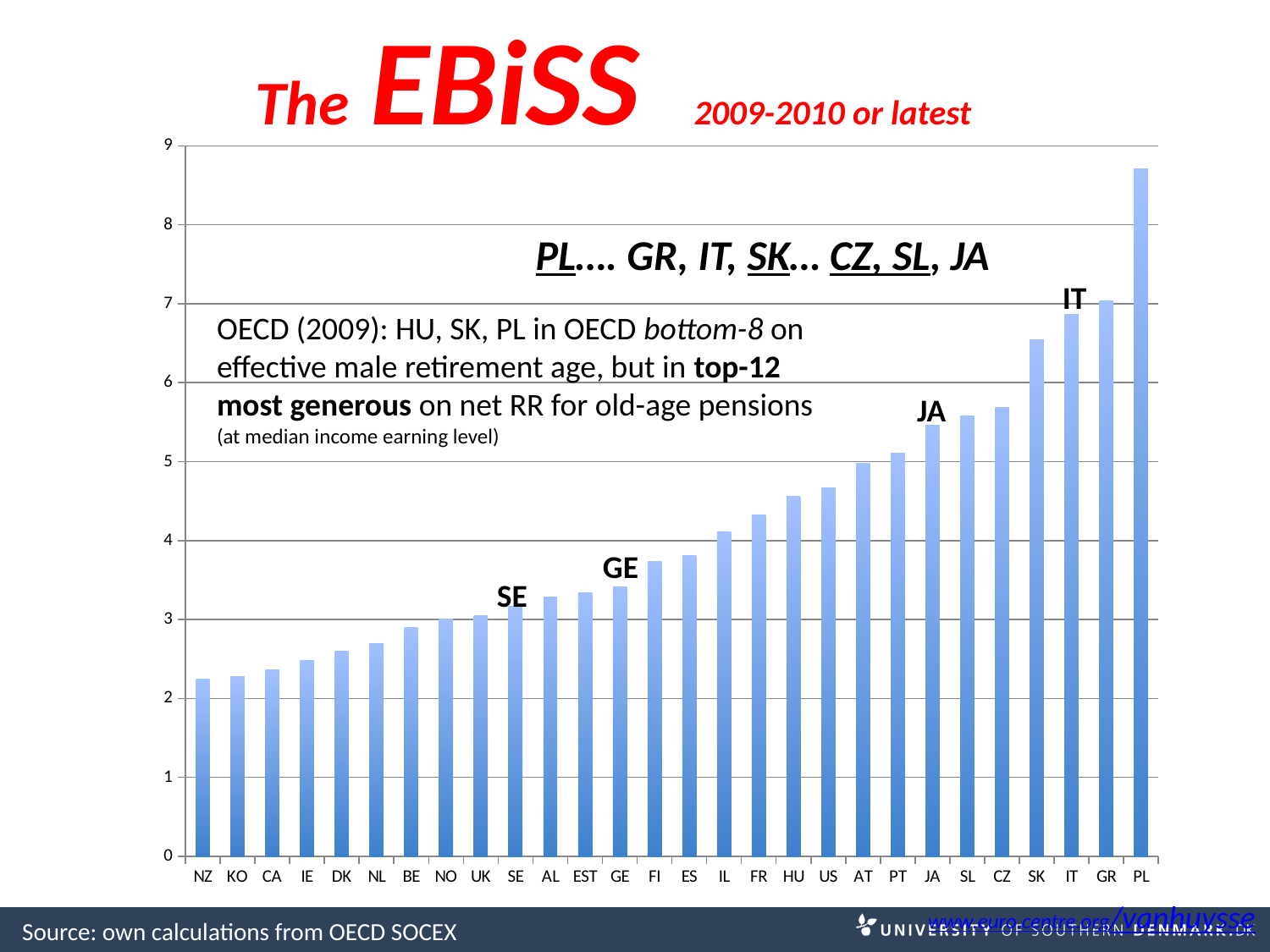

# The EBiSS  2009-2010 or latest

### Chart

| Category |  |
|---|---|
| NZ | 2.242404760636621 |
| KO | 2.279048606790302 |
| CA | 2.365033961039362 |
| IE | 2.486071144921201 |
| DK | 2.600185425194708 |
| NL | 2.696110027356141 |
| BE | 2.903435967632738 |
| NO | 3.005113117288706 |
| UK | 3.048104335299406 |
| SE | 3.163168175845415 |
| AL | 3.28624935241313 |
| EST | 3.338796821294847 |
| GE | 3.410868686868678 |
| FI | 3.739846482103096 |
| ES | 3.808441204027742 |
| IL | 4.114094717728726 |
| FR | 4.327536021341984 |
| HU | 4.558210910698484 |
| US | 4.671351330556614 |
| AT | 4.980925679868831 |
| PT | 5.112149385700854 |
| JA | 5.455509526770514 |
| SL | 5.576687060632791 |
| CZ | 5.690140507940307 |
| SK | 6.53850231325386 |
| IT | 6.86915160963115 |
| GR | 7.039046875000001 |
| PL | 8.70513775824863 |
PL…. GR, IT, SK… CZ, SL, JA
IT
OECD (2009): HU, SK, PL in OECD bottom-8 on effective male retirement age, but in top-12 most generous on net RR for old-age pensions (at median income earning level)
JA
GE
SE
www.euro.centre.org/vanhuysse
Source: own calculations from OECD SOCEX